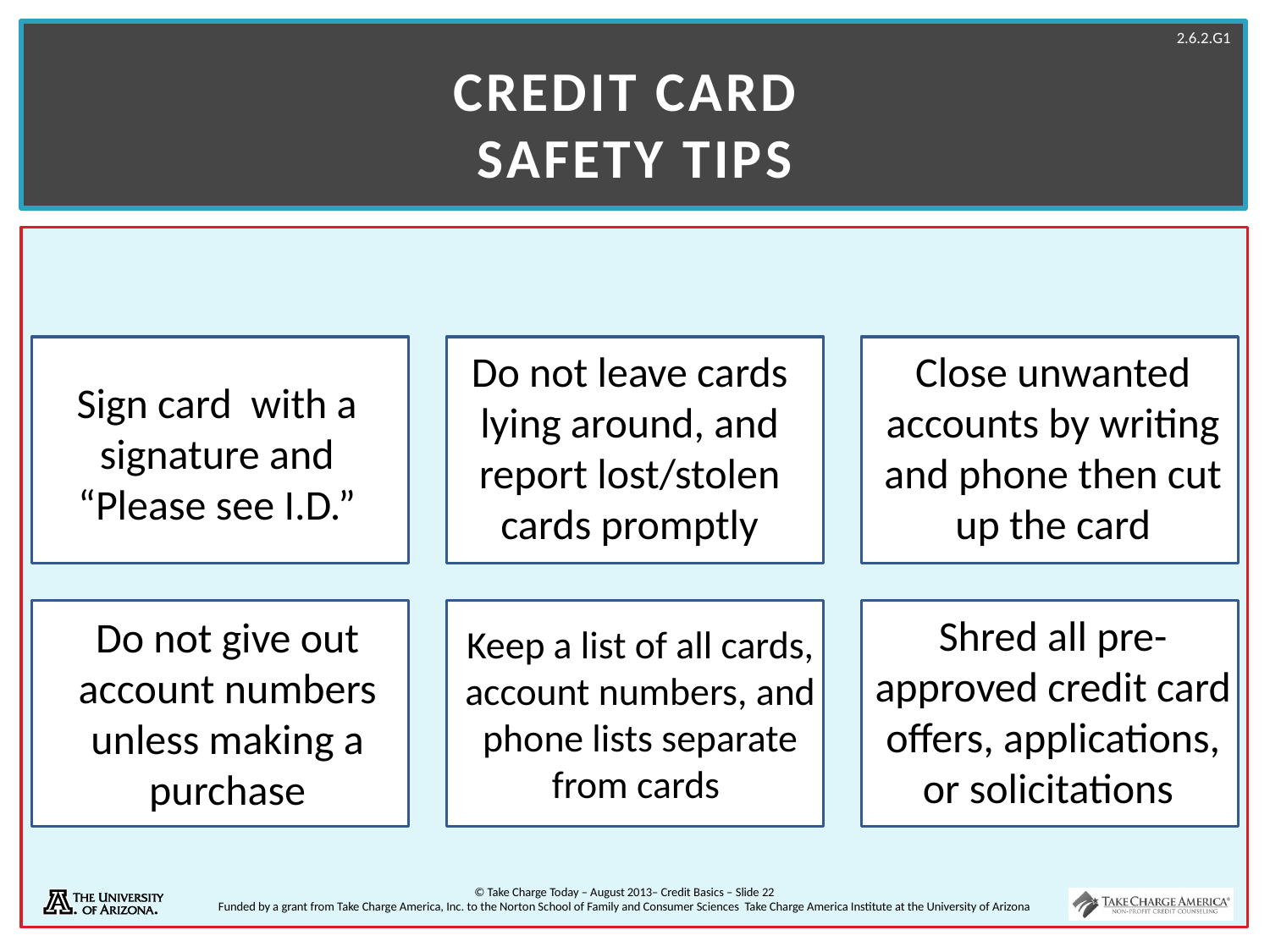

# Credit Card Safety Tips

Do not leave cards lying around, and report lost/stolen cards promptly
Close unwanted accounts by writing and phone then cut up the card
Sign card  with a signature and “Please see I.D.”
Shred all pre-approved credit card offers, applications, or solicitations
Do not give out account numbers unless making a purchase
Keep a list of all cards, account numbers, and phone lists separate from cards